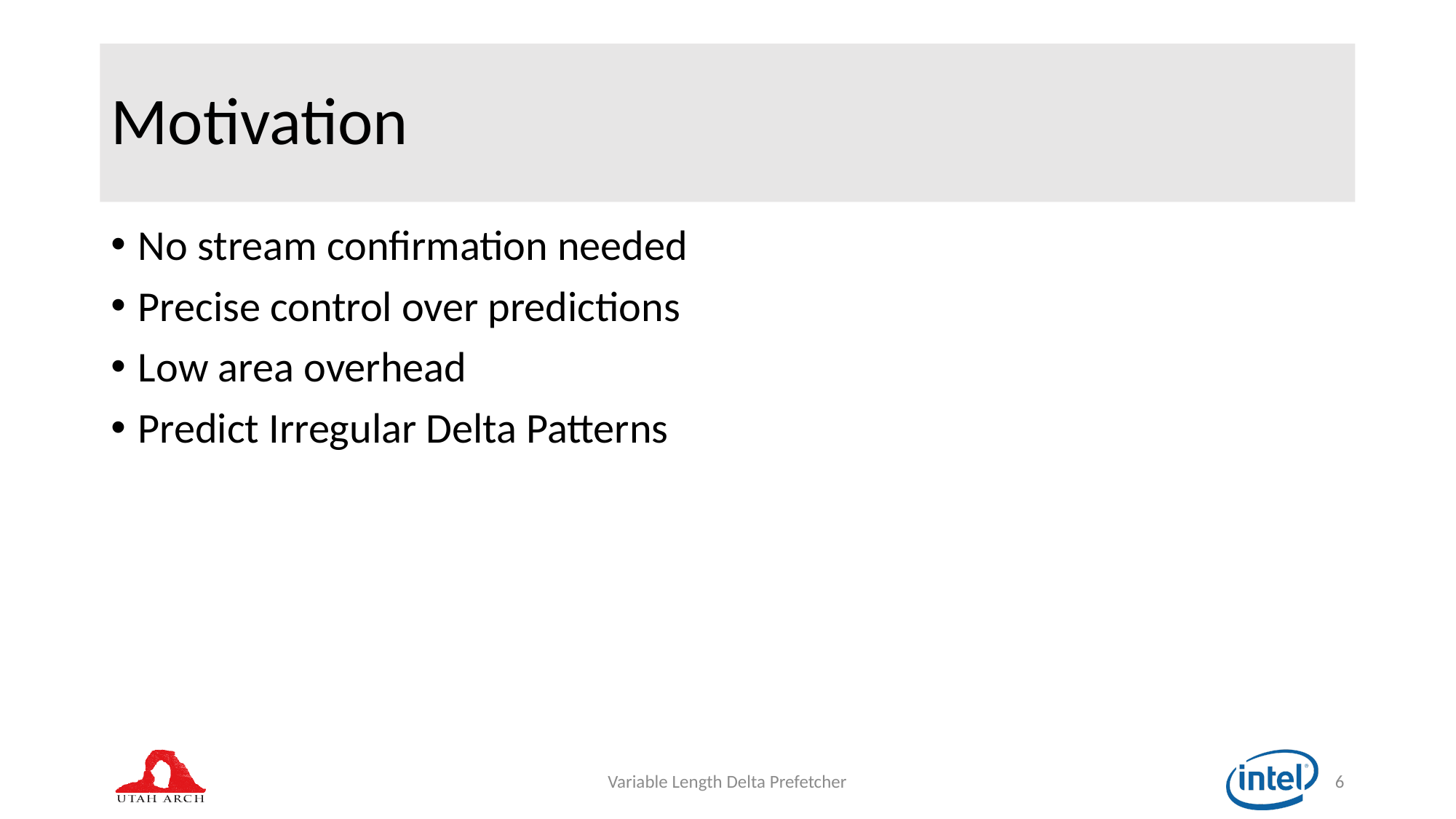

# Motivation
No stream confirmation needed
Precise control over predictions
Low area overhead
Predict Irregular Delta Patterns
Variable Length Delta Prefetcher
6